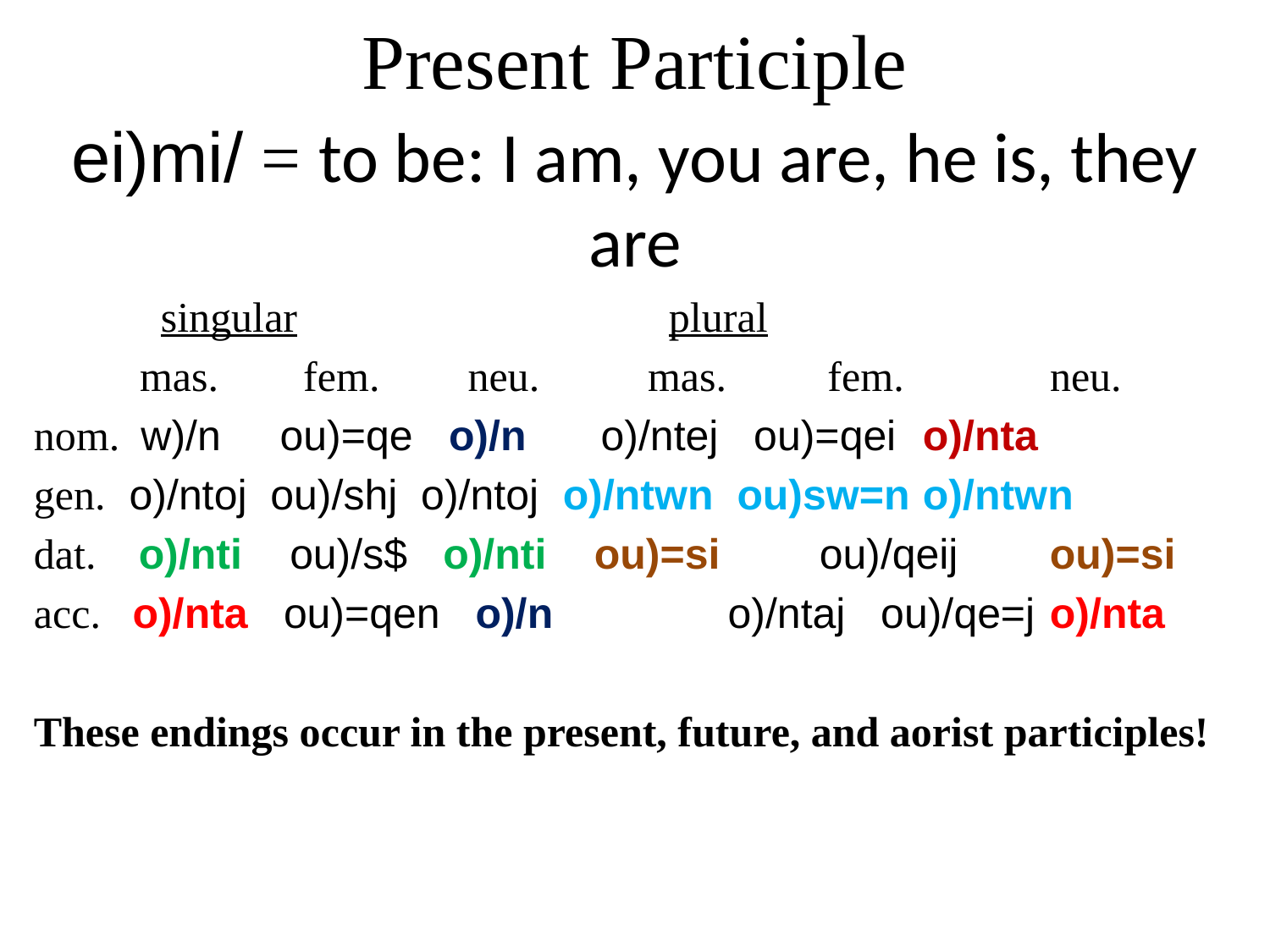

# Present Participle
ei)mi/ = to be: I am, you are, he is, they are
	singular			plural
          mas.        fem.	     neu.	          mas.	   fem.	            neu.
nom.  w)/n     ou)=qe   o)/n	     o)/ntej   ou)=qei	o)/nta
gen.  o)/ntoj  ou)/shj  o)/ntoj  o)/ntwn  ou)sw=n	o)/ntwn
dat.    o)/nti    ou)/s$   o)/nti    ou)=si	  ou)/qeij	ou)=si
acc.   o)/nta   ou)=qen   o)/n	     o)/ntaj   ou)/qe=j	o)/nta

These endings occur in the present, future, and aorist participles!